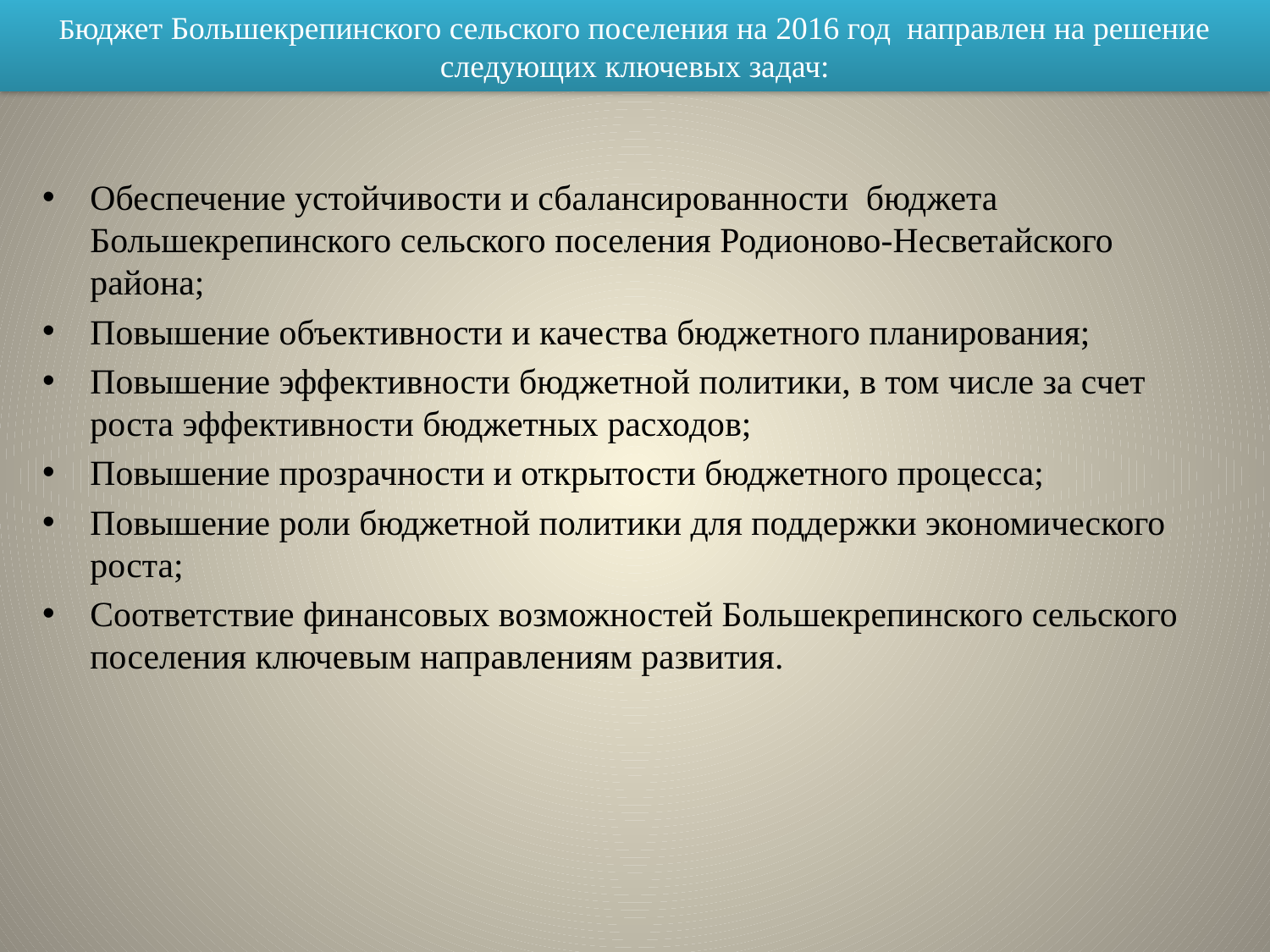

Бюджет Большекрепинского сельского поселения на 2016 год  направлен на решение следующих ключевых задач:
Обеспечение устойчивости и сбалансированности  бюджета Большекрепинского сельского поселения Родионово-Несветайского района;
Повышение объективности и качества бюджетного планирования;
Повышение эффективности бюджетной политики, в том числе за счет роста эффективности бюджетных расходов;
Повышение прозрачности и открытости бюджетного процесса;
Повышение роли бюджетной политики для поддержки экономического роста;
Соответствие финансовых возможностей Большекрепинского сельского поселения ключевым направлениям развития.